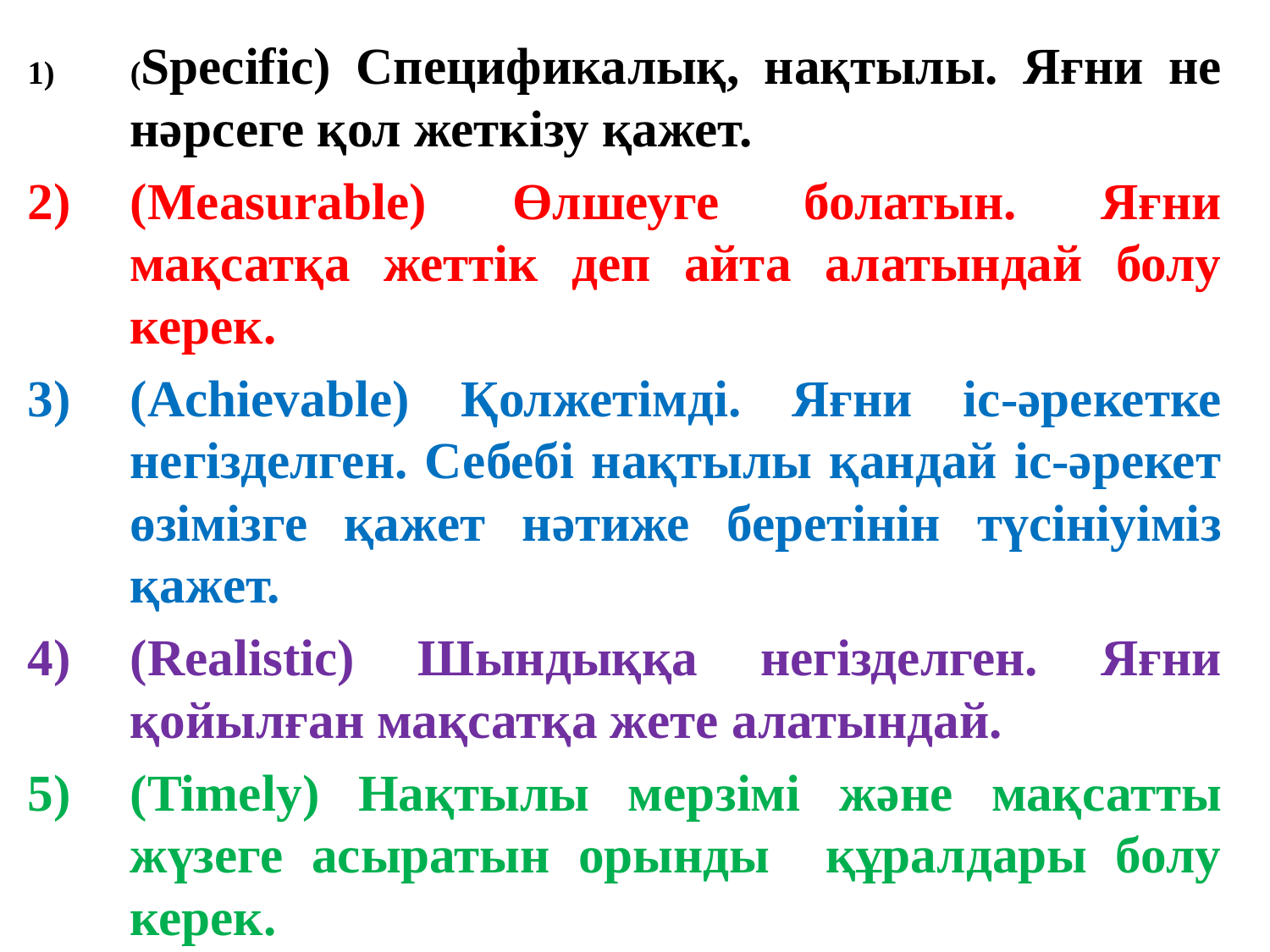

(Specific) Спецификалық, нақтылы. Яғни не нәрсеге қол жеткізу қажет.
(Measurable) Өлшеуге болатын. Яғни мақсатқа жеттік деп айта алатындай болу керек.
(Achievable) Қолжетімді. Яғни іс-әрекетке негізделген. Себебі нақтылы қандай іс-әрекет өзімізге қажет нәтиже беретінін түсініуіміз қажет.
(Realistic) Шындыққа негізделген. Яғни қойылған мақсатқа жете алатындай.
(Timely) Нақтылы мерзімі және мақсатты жүзеге асыратын орынды  құралдары болу керек.